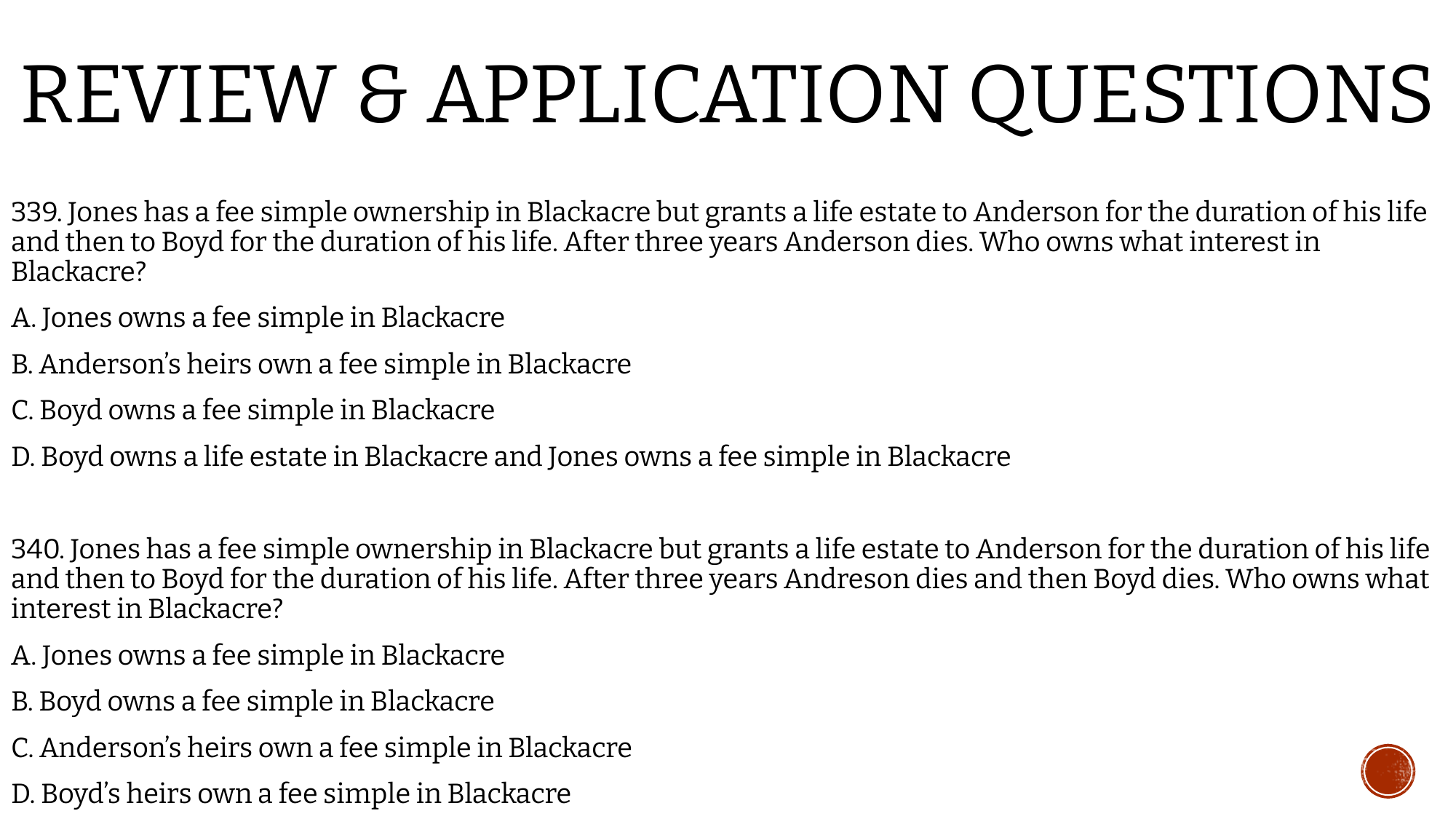

# Review & Application Questions
339. Jones has a fee simple ownership in Blackacre but grants a life estate to Anderson for the duration of his life and then to Boyd for the duration of his life. After three years Anderson dies. Who owns what interest in Blackacre?
A. Jones owns a fee simple in Blackacre
B. Anderson’s heirs own a fee simple in Blackacre
C. Boyd owns a fee simple in Blackacre
D. Boyd owns a life estate in Blackacre and Jones owns a fee simple in Blackacre

340. Jones has a fee simple ownership in Blackacre but grants a life estate to Anderson for the duration of his life and then to Boyd for the duration of his life. After three years Andreson dies and then Boyd dies. Who owns what interest in Blackacre?
A. Jones owns a fee simple in Blackacre
B. Boyd owns a fee simple in Blackacre
C. Anderson’s heirs own a fee simple in Blackacre
D. Boyd’s heirs own a fee simple in Blackacre